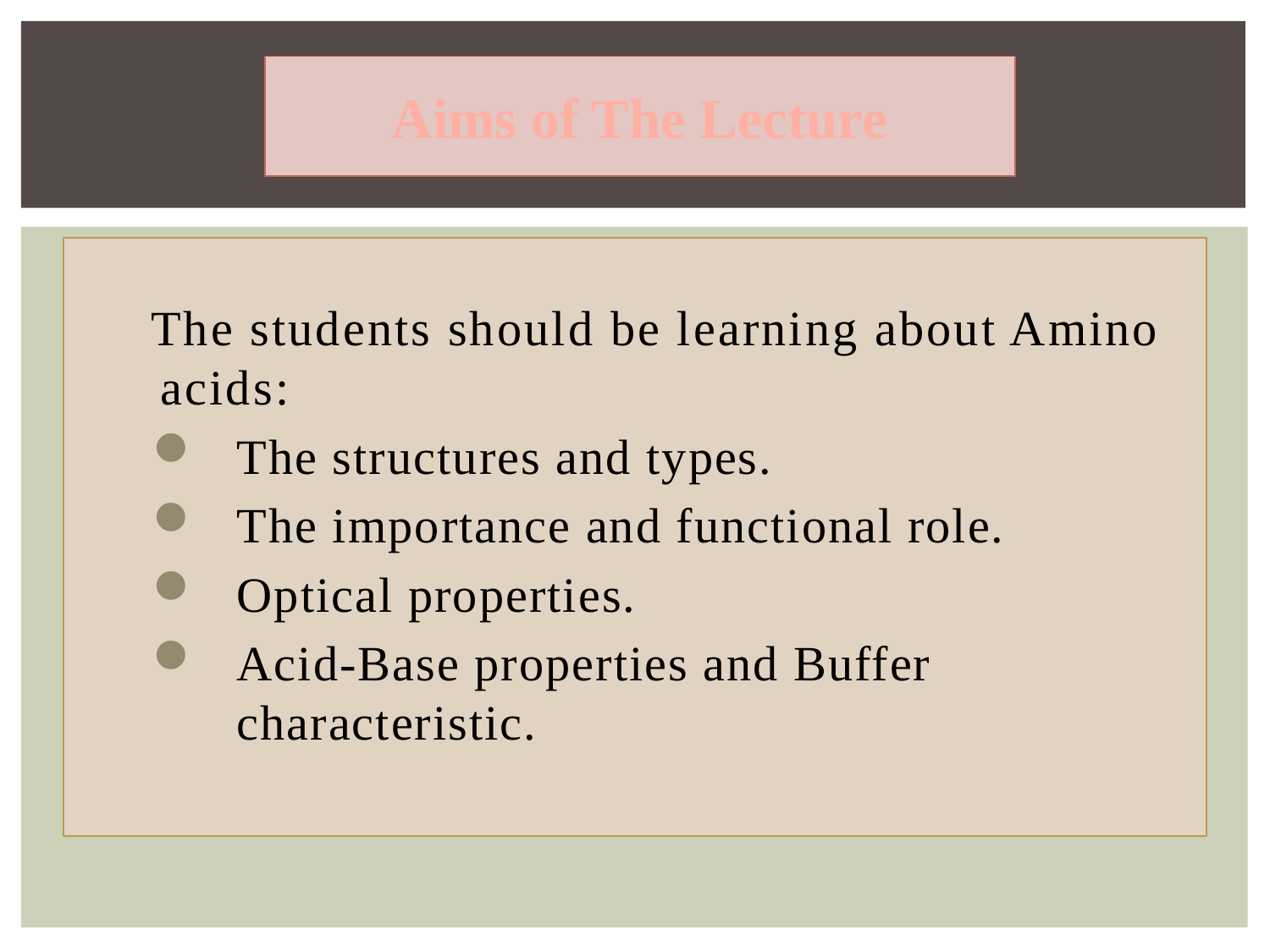

# Aims of The Lecture

     The students should be learning about Amino acids:
The structures and types.
The importance and functional role.
Optical properties.
Acid-Base properties and Buffer characteristic.